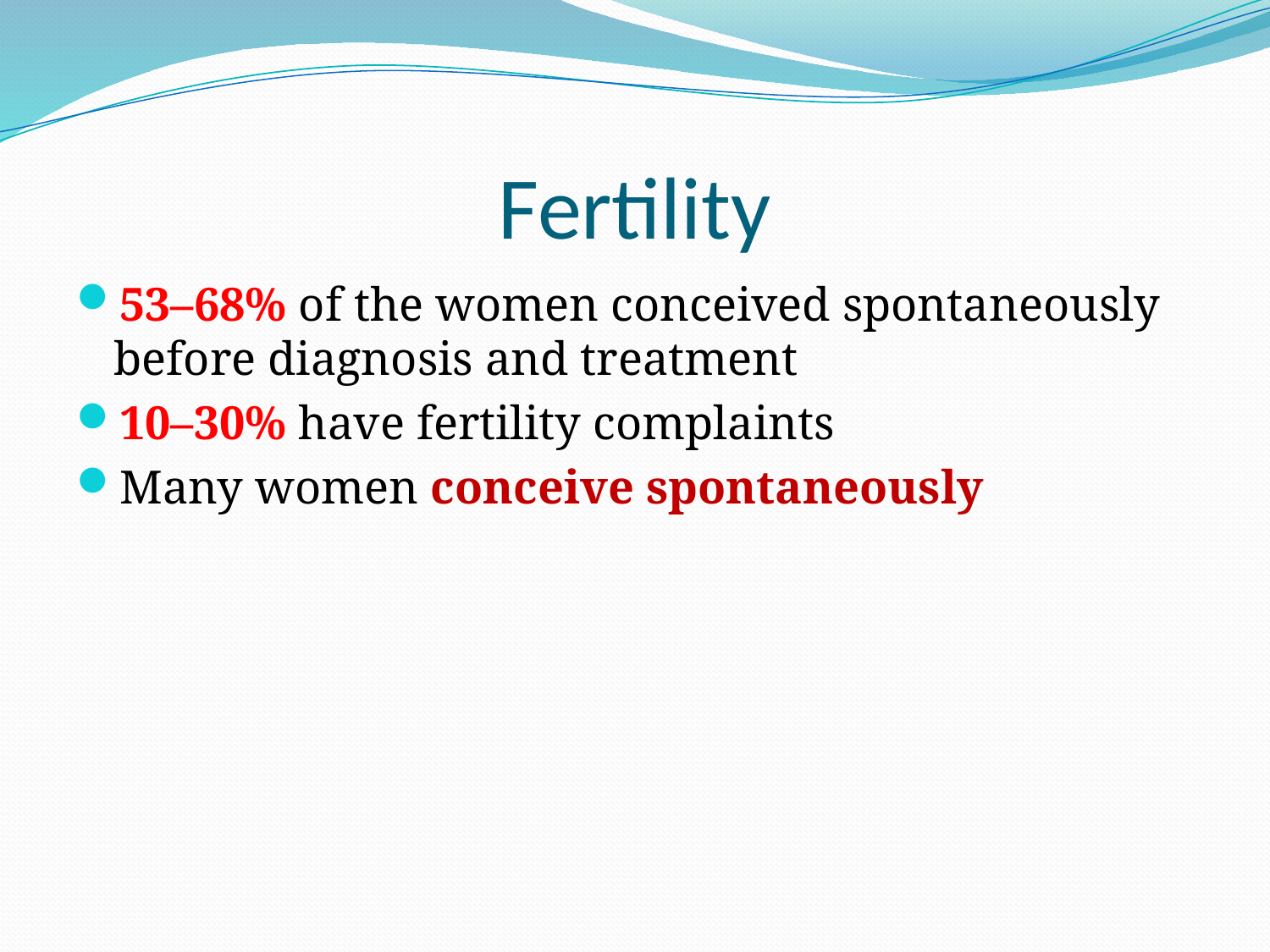

# Fertility
53–68% of the women conceived spontaneously before diagnosis and treatment
10–30% have fertility complaints
Many women conceive spontaneously